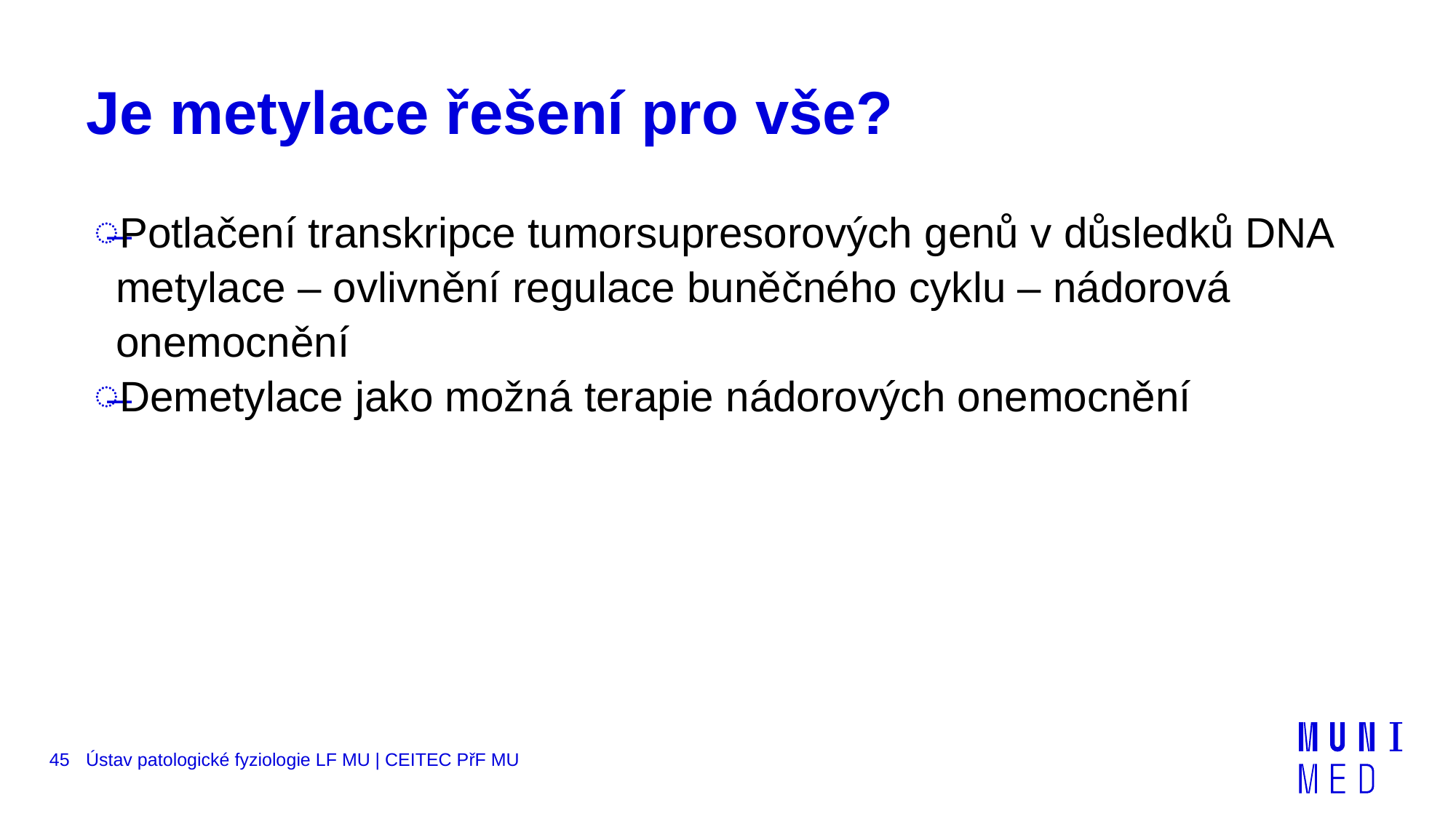

# Je metylace řešení pro vše?
Potlačení transkripce tumorsupresorových genů v důsledků DNA metylace – ovlivnění regulace buněčného cyklu – nádorová onemocnění
Demetylace jako možná terapie nádorových onemocnění
45
Ústav patologické fyziologie LF MU | CEITEC PřF MU